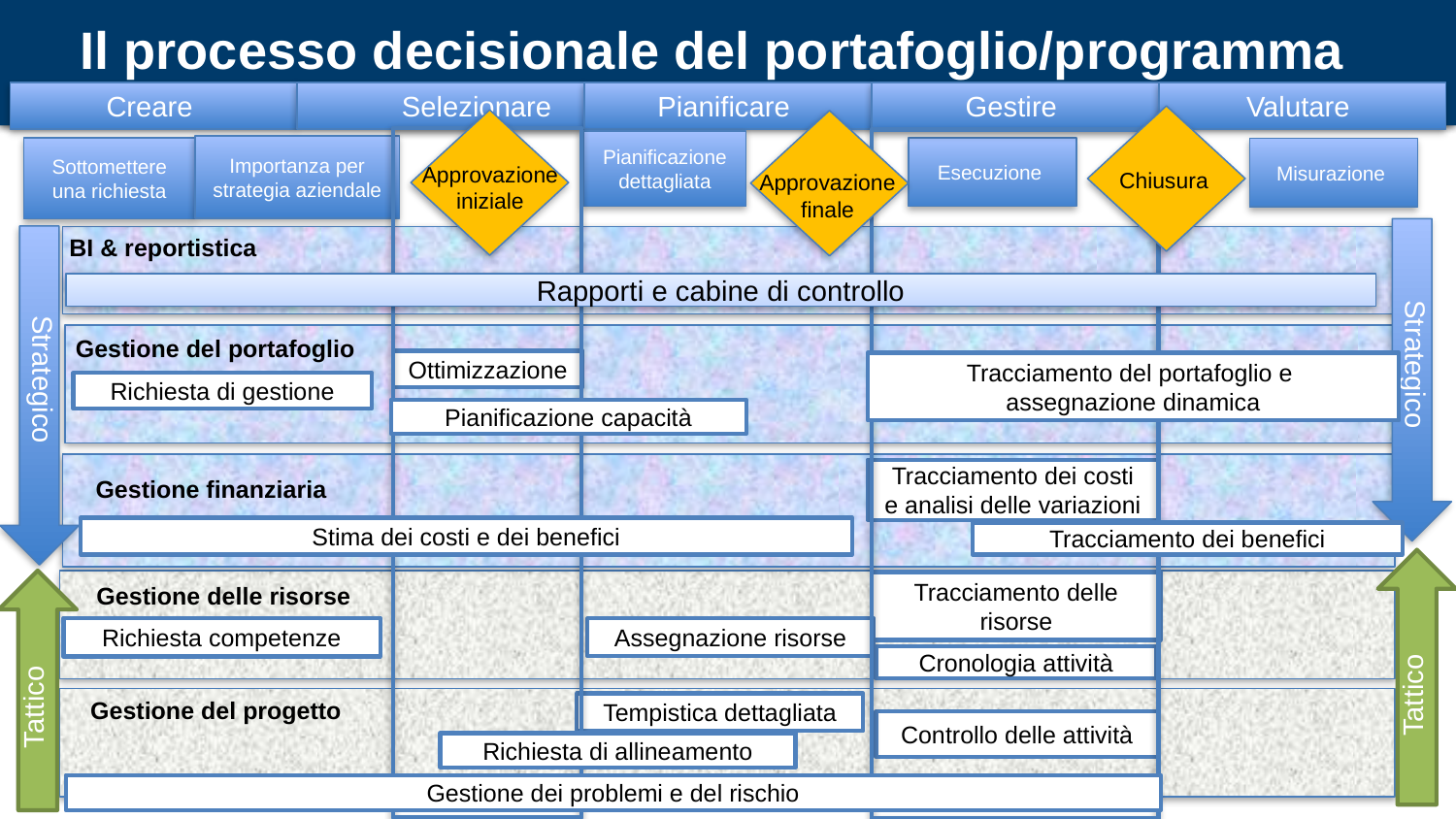

# Il processo decisionale del portafoglio/programma
Creare
          Selezionare
Pianificare
Gestire
Valutare

Chiusura

Approvazione
iniziale

Approvazione
finale

Pianificazione dettagliata
Importanza per strategia aziendale
Sottomettere una richiesta
Esecuzione
Misurazione

Strategico

Strategico

BI & reportistica
Rapporti e cabine di controllo

Gestione del portafoglio
Ottimizzazione
Tracciamento del portafoglio e
assegnazione dinamica
Richiesta di gestione
Pianificazione capacità

Tracciamento dei costi e analisi delle variazioni
Gestione finanziaria
Stima dei costi e dei benefici
Tracciamento dei benefici

Tattico

Tattico
Tracciamento delle risorse
Gestione delle risorse
Richiesta competenze
Assegnazione risorse
Cronologia attività

Tempistica dettagliata
Gestione del progetto
Controllo delle attività
Richiesta di allineamento
Corso di Project Management: prima parte
62
Gestione dei problemi e del rischio